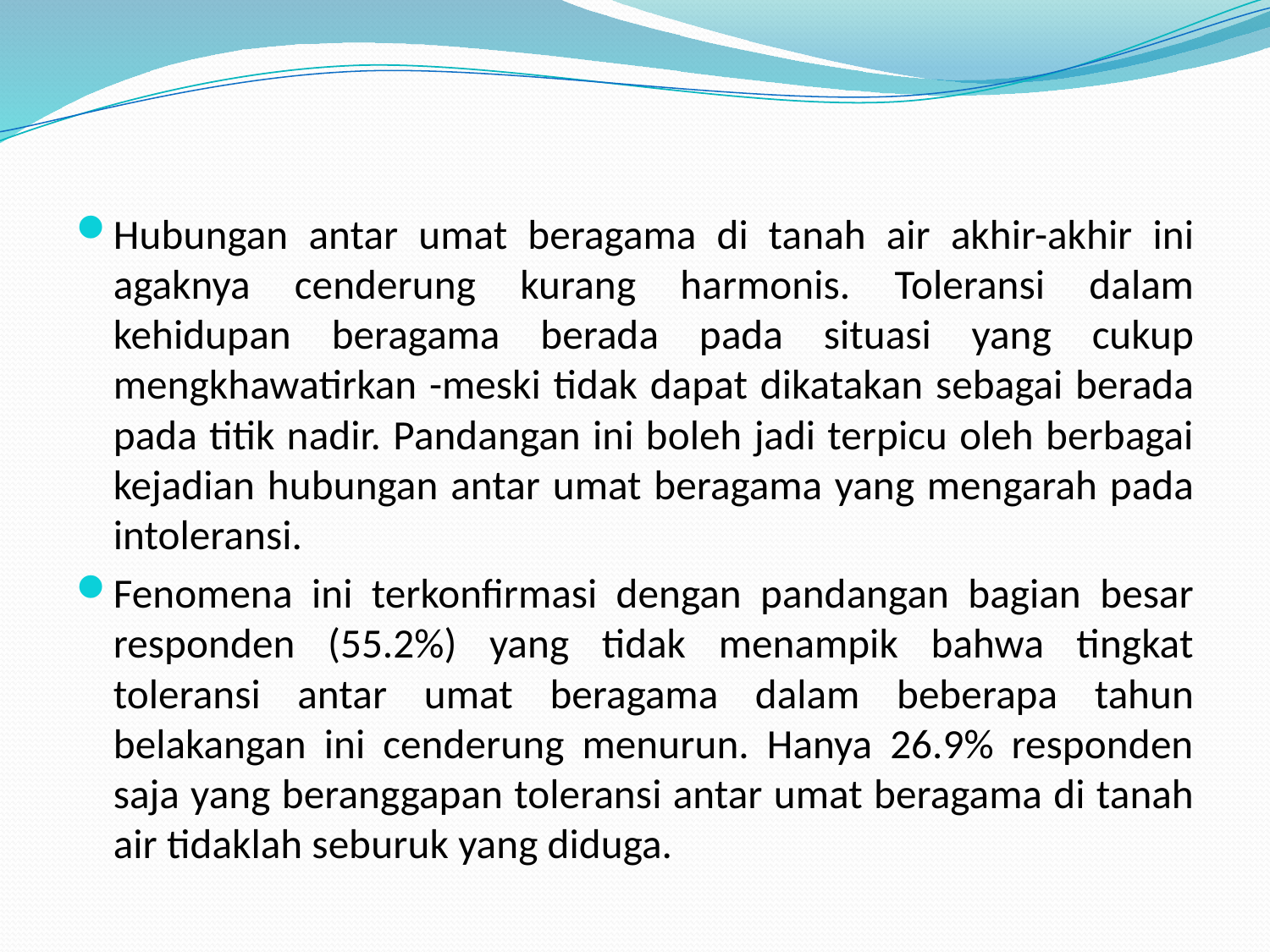

Hubungan antar umat beragama di tanah air akhir-akhir ini agaknya cenderung kurang harmonis. Toleransi dalam kehidupan beragama berada pada situasi yang cukup mengkhawatirkan -meski tidak dapat dikatakan sebagai berada pada titik nadir. Pandangan ini boleh jadi terpicu oleh berbagai kejadian hubungan antar umat beragama yang mengarah pada intoleransi.
Fenomena ini terkonfirmasi dengan pandangan bagian besar responden (55.2%) yang tidak menampik bahwa tingkat toleransi antar umat beragama dalam beberapa tahun belakangan ini cenderung menurun. Hanya 26.9% responden saja yang beranggapan toleransi antar umat beragama di tanah air tidaklah seburuk yang diduga.